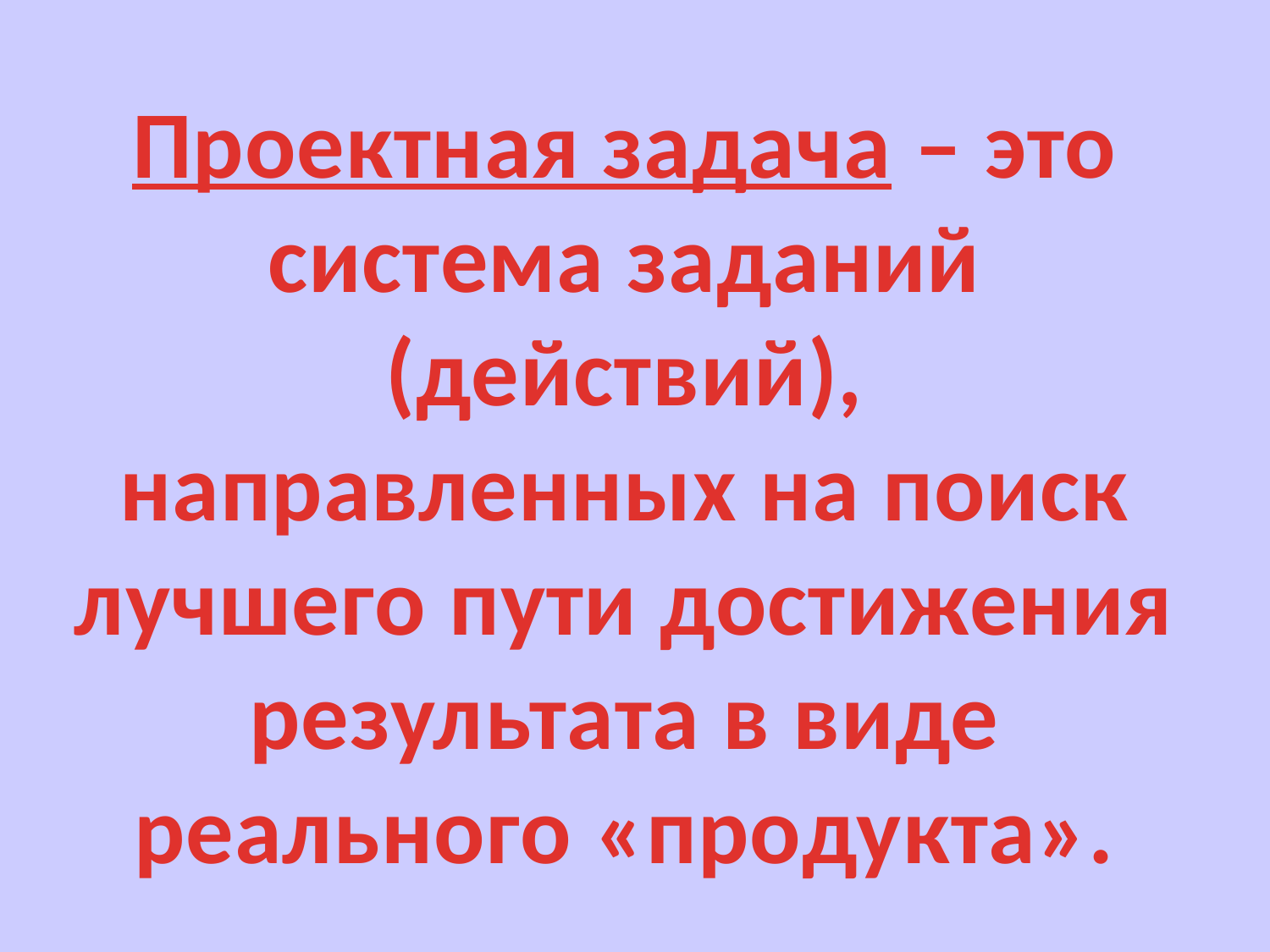

Проектная задача – это система заданий (действий), направленных на поиск лучшего пути достижения результата в виде реального «продукта».